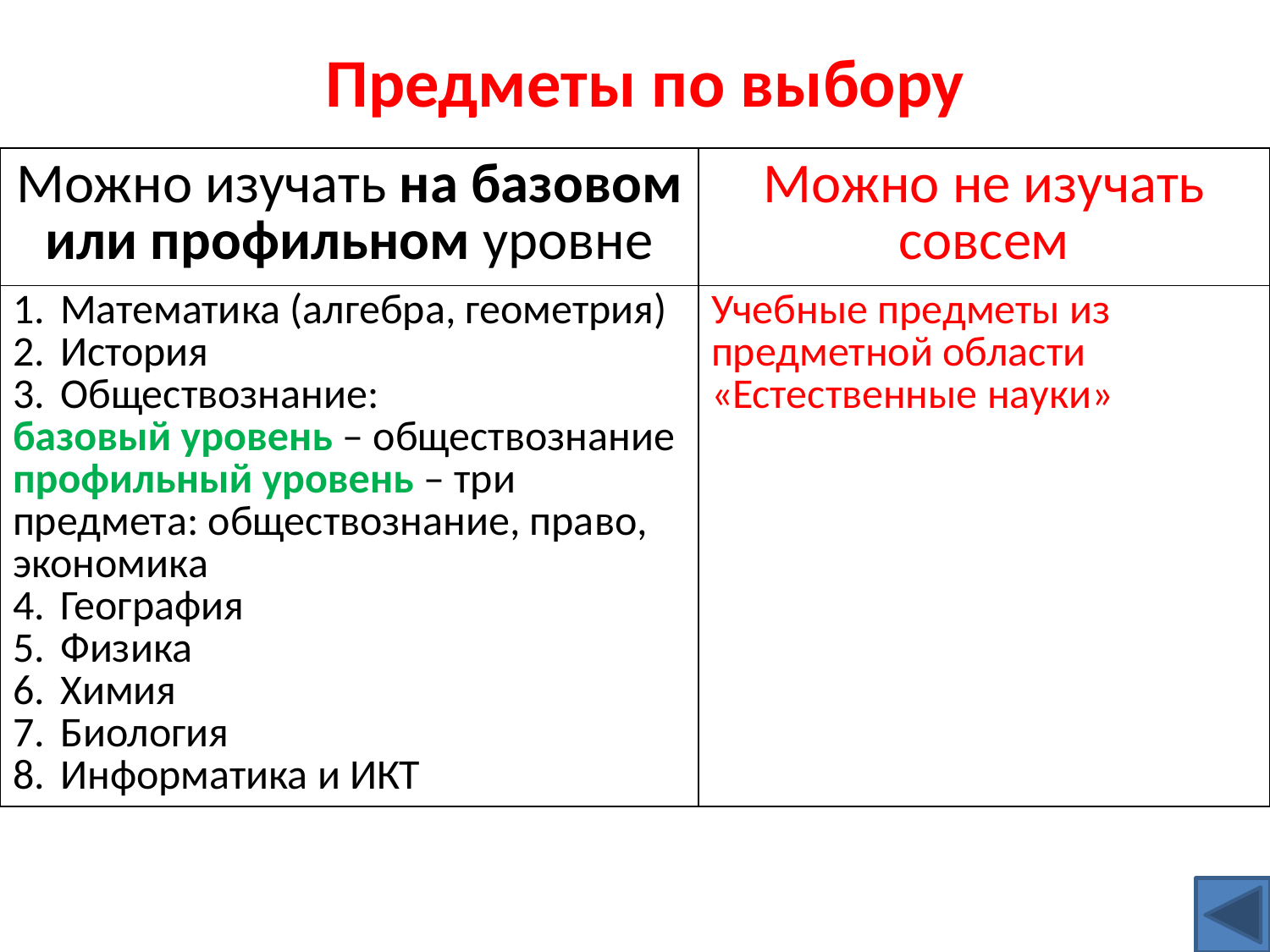

# Предметы по выбору
| Можно изучать на базовом или профильном уровне | Можно не изучать совсем |
| --- | --- |
| Математика (алгебра, геометрия) История Обществознание: базовый уровень – обществознание профильный уровень – три предмета: обществознание, право, экономика География Физика Химия Биология Информатика и ИКТ | Учебные предметы из предметной области «Естественные науки» |